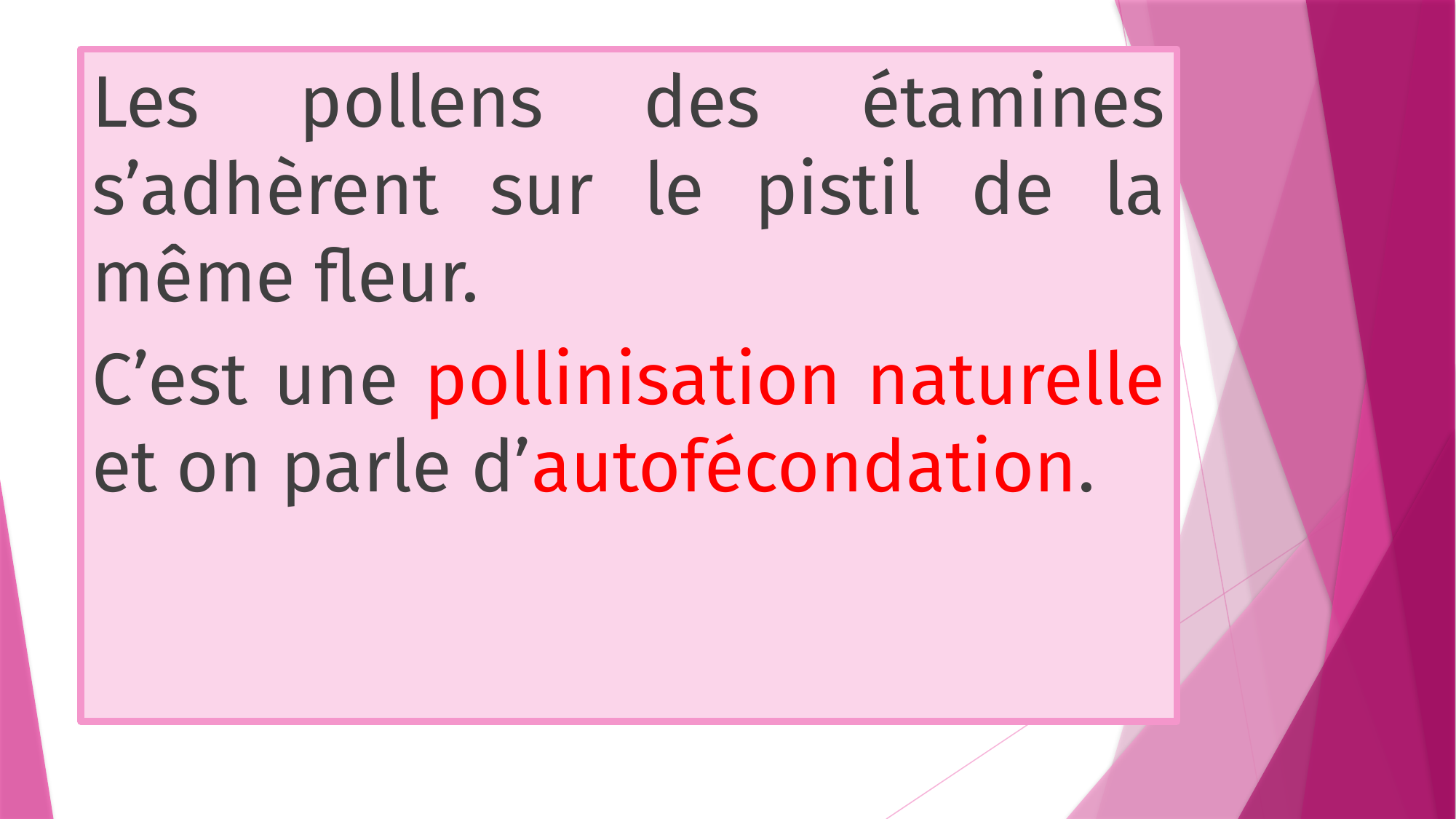

Les pollens des étamines s’adhèrent sur le pistil de la même fleur.
C’est une pollinisation naturelle et on parle d’autofécondation.